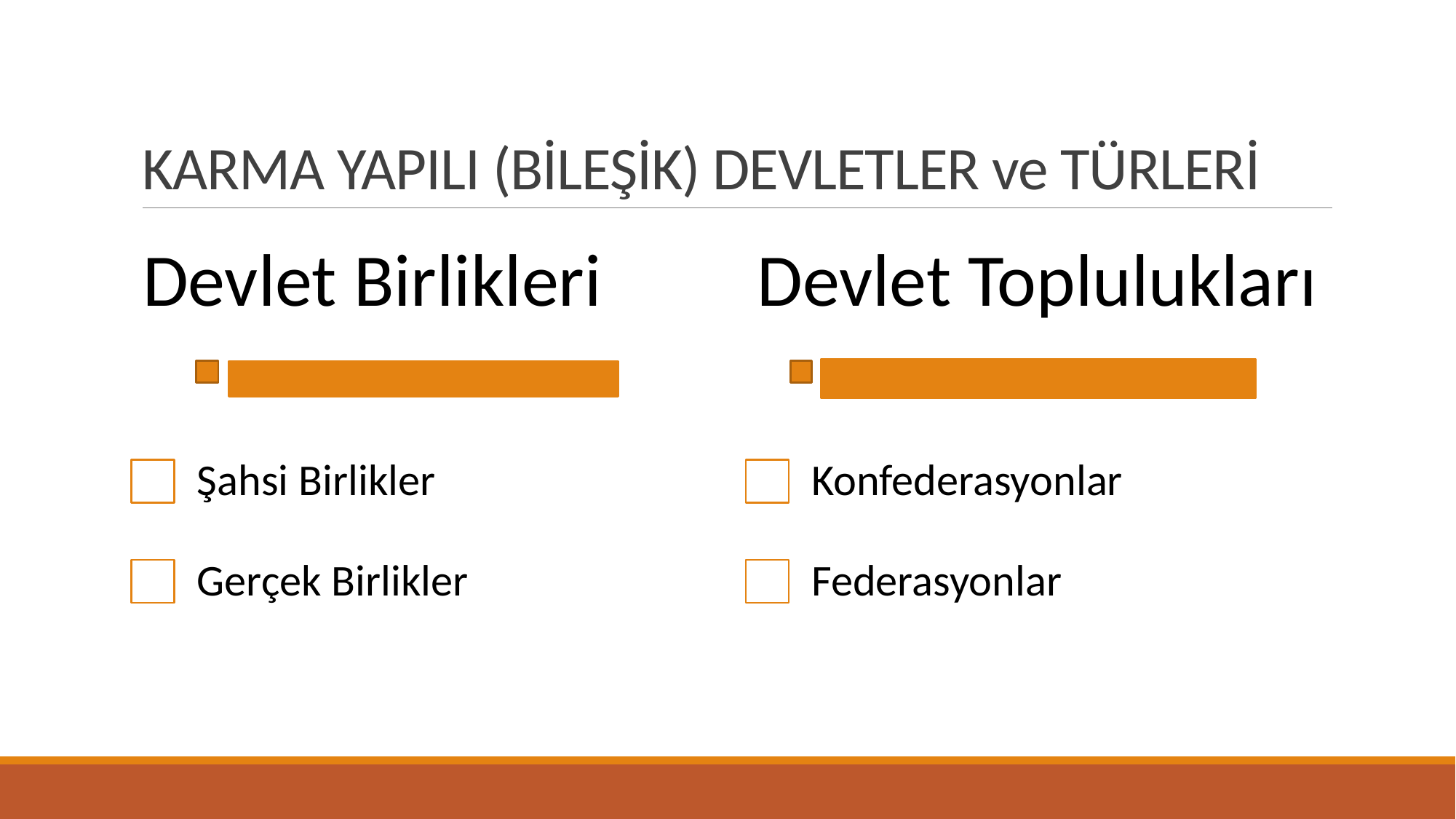

# KARMA YAPILI (BİLEŞİK) DEVLETLER ve TÜRLERİ
Devlet Birlikleri
Şahsi Birlikler
Gerçek Birlikler
Devlet Toplulukları
Konfederasyonlar
Federasyonlar